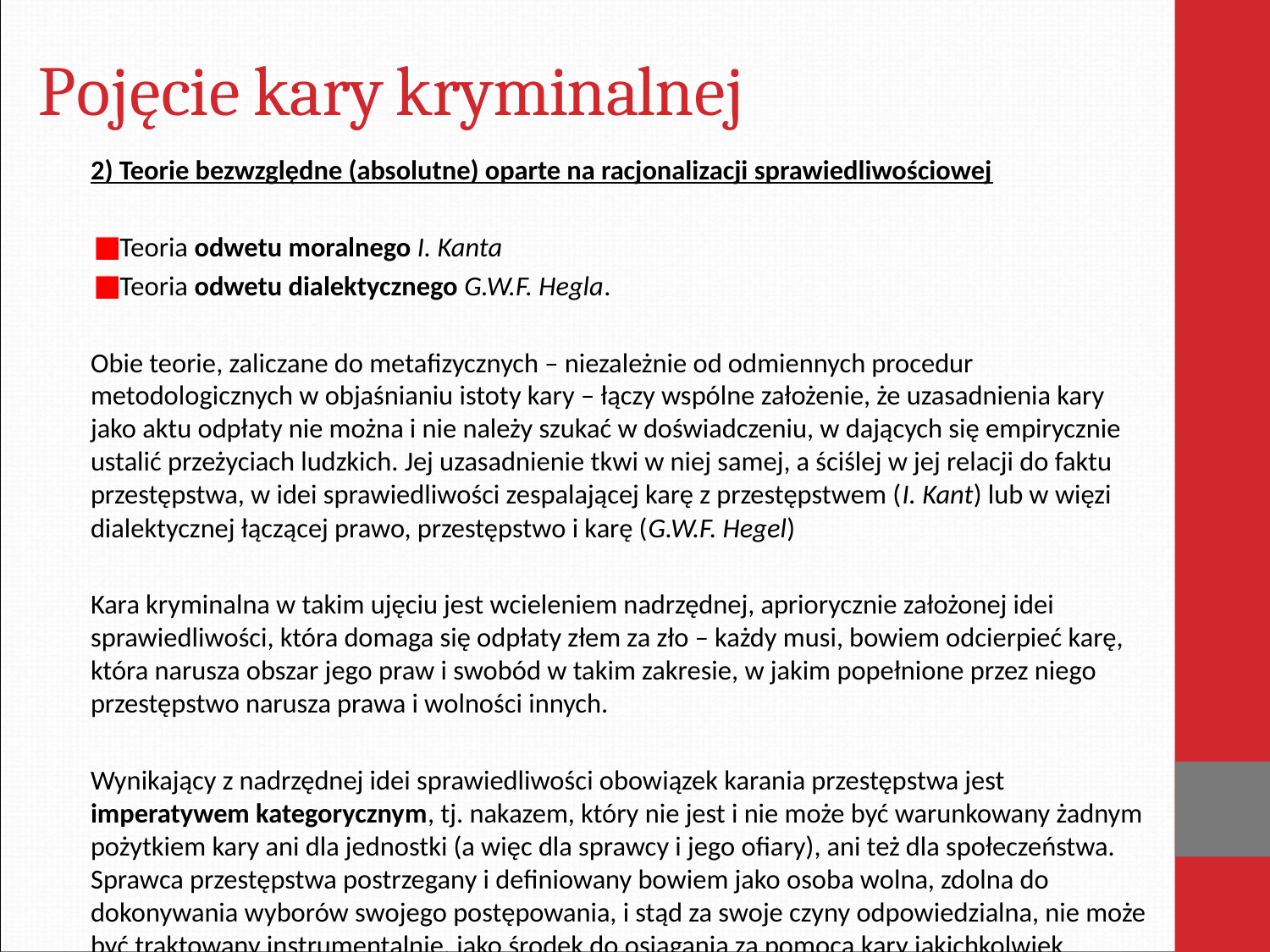

# Pojęcie kary kryminalnej
2) Teorie bezwzględne (absolutne) oparte na racjonalizacji sprawiedliwościowej

Teoria odwetu moralnego I. Kanta
Teoria odwetu dialektycznego G.W.F. Hegla.

Obie teorie, zaliczane do metafizycznych – niezależnie od odmiennych procedur metodologicznych w objaśnianiu istoty kary – łączy wspólne założenie, że uzasadnienia kary jako aktu odpłaty nie można i nie należy szukać w doświadczeniu, w dających się empirycznie ustalić przeżyciach ludzkich. Jej uzasadnienie tkwi w niej samej, a ściślej w jej relacji do faktu przestępstwa, w idei sprawiedliwości zespalającej karę z przestępstwem (I. Kant) lub w więzi dialektycznej łączącej prawo, przestępstwo i karę (G.W.F. Hegel)

Kara kryminalna w takim ujęciu jest wcieleniem nadrzędnej, apriorycznie założonej idei sprawiedliwości, która domaga się odpłaty złem za zło – każdy musi, bowiem odcierpieć karę, która narusza obszar jego praw i swobód w takim zakresie, w jakim popełnione przez niego przestępstwo narusza prawa i wolności innych.

Wynikający z nadrzędnej idei sprawiedliwości obowiązek karania przestępstwa jest imperatywem kategorycznym, tj. nakazem, który nie jest i nie może być warunkowany żadnym pożytkiem kary ani dla jednostki (a więc dla sprawcy i jego ofiary), ani też dla społeczeństwa. Sprawca przestępstwa postrzegany i definiowany bowiem jako osoba wolna, zdolna do dokonywania wyborów swojego postępowania, i stąd za swoje czyny odpowiedzialna, nie może być traktowany instrumentalnie, jako środek do osiągania za pomocą kary jakichkolwiek pożytków i korzyści indywidualnych czy społecznych.